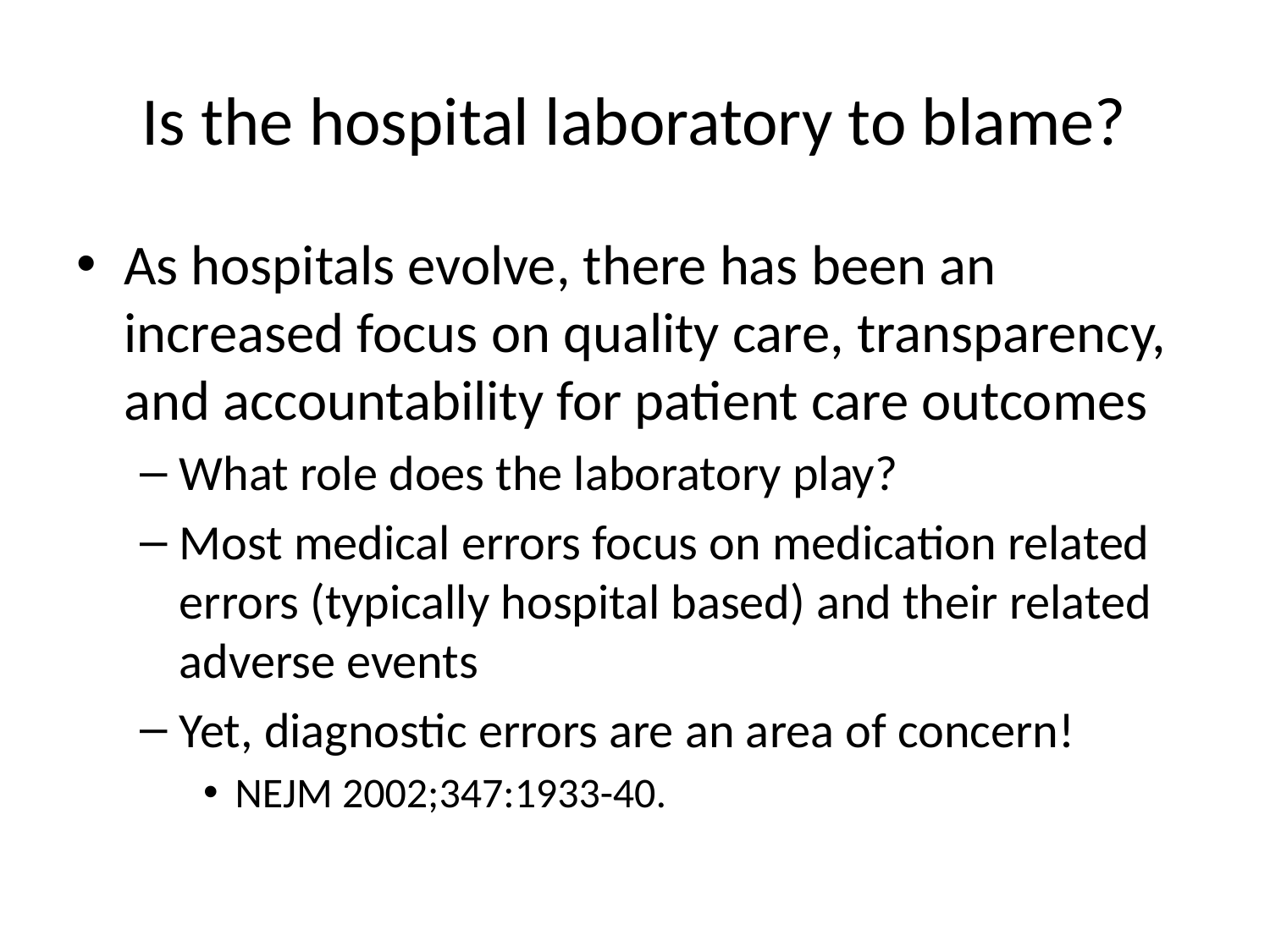

# Is the hospital laboratory to blame?
As hospitals evolve, there has been an increased focus on quality care, transparency, and accountability for patient care outcomes
What role does the laboratory play?
Most medical errors focus on medication related errors (typically hospital based) and their related adverse events
Yet, diagnostic errors are an area of concern!
NEJM 2002;347:1933-40.